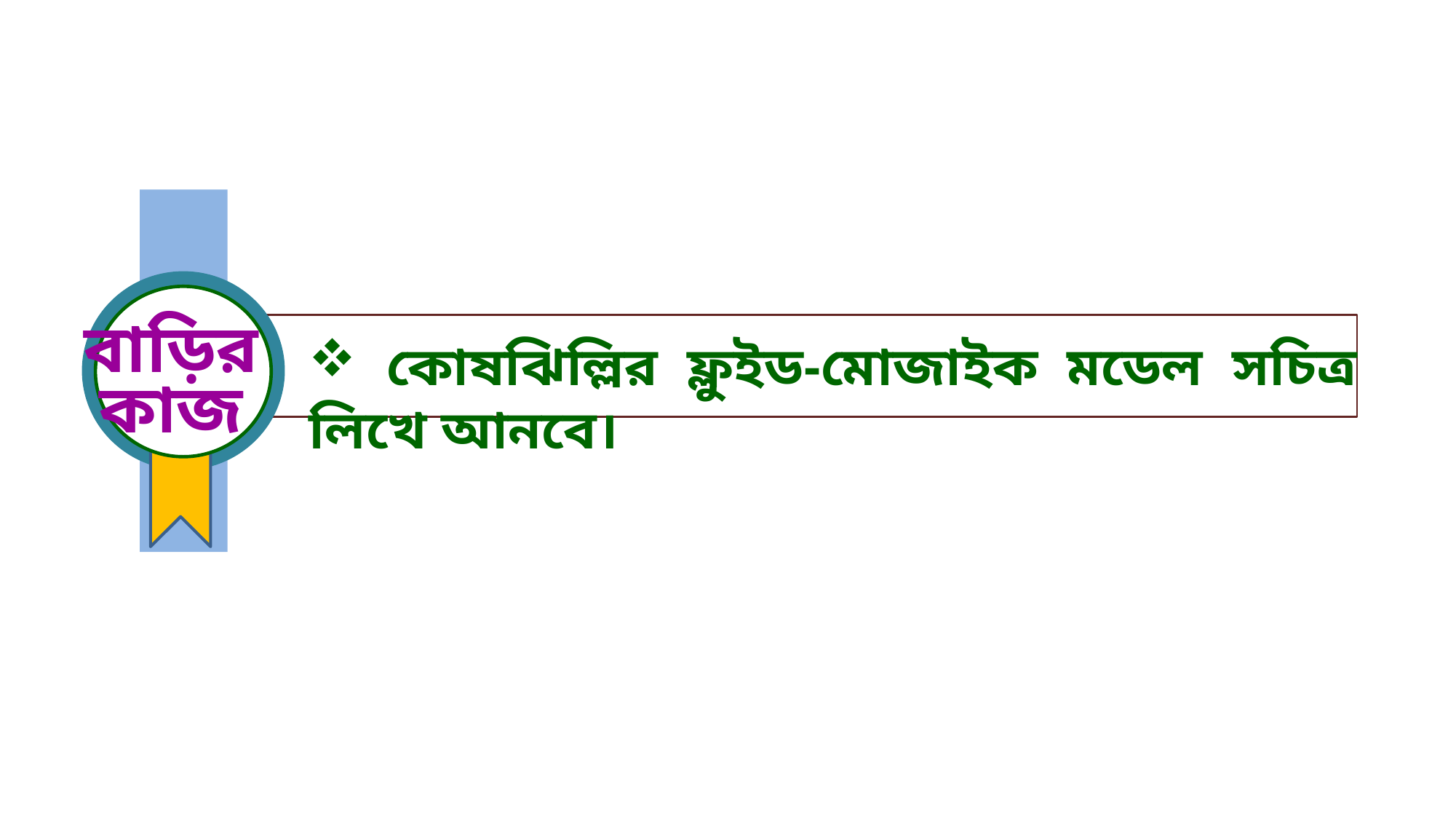

বাড়ির
কাজ
 কোষঝিল্লির ফ্লুইড-মোজাইক মডেল সচিত্র লিখে আনবে।